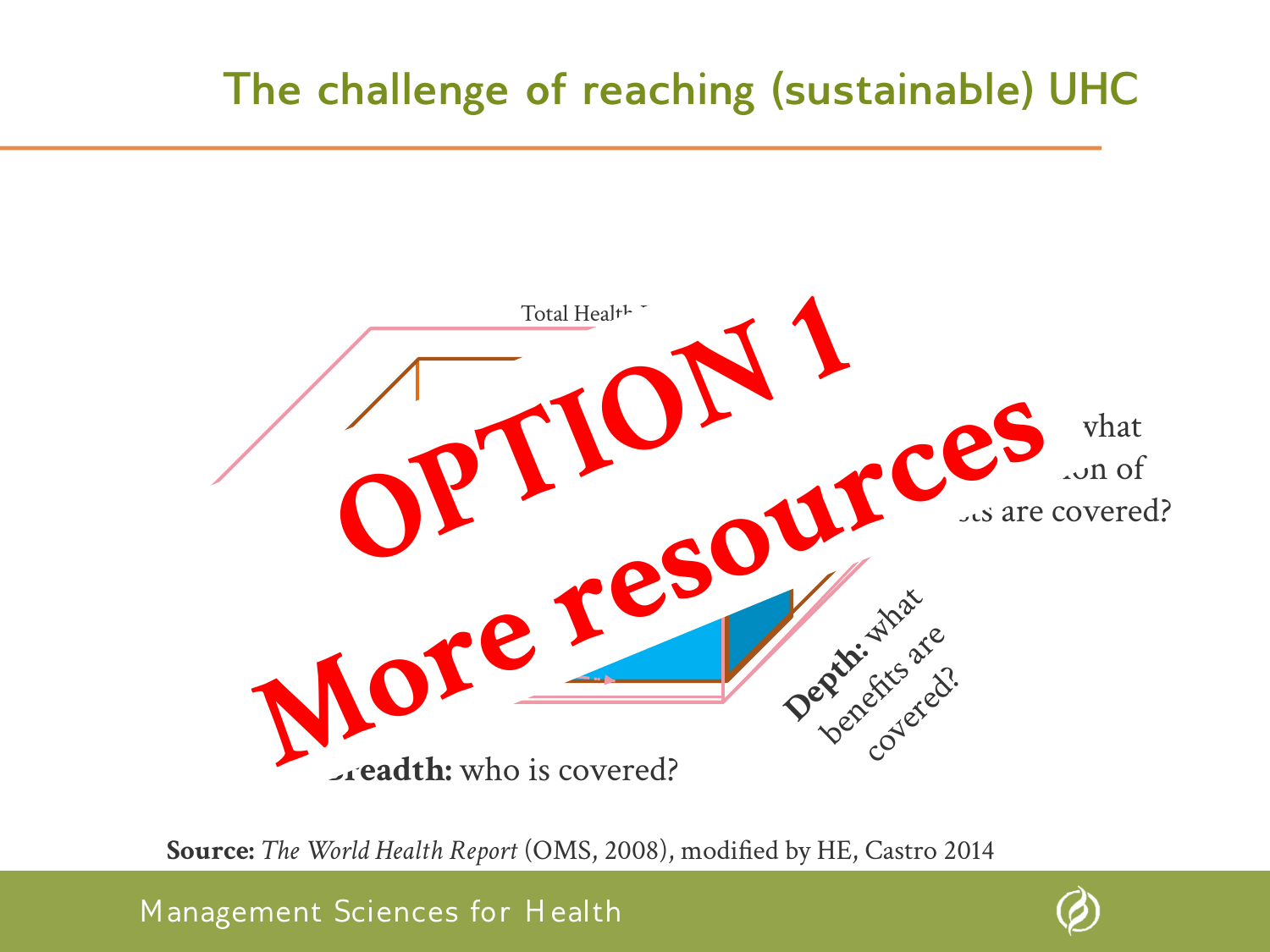

# The challenge of reaching (sustainable) UHC
Total Health Expenditure

OPTION 1
More resources

Height: what proportion of costs are covered?
Include services
Copayments

Extend base
Public spending
Depth: what benefits are covered?

Breadth: who is covered?
Source: The World Health Report (OMS, 2008), modified by HE, Castro 2014